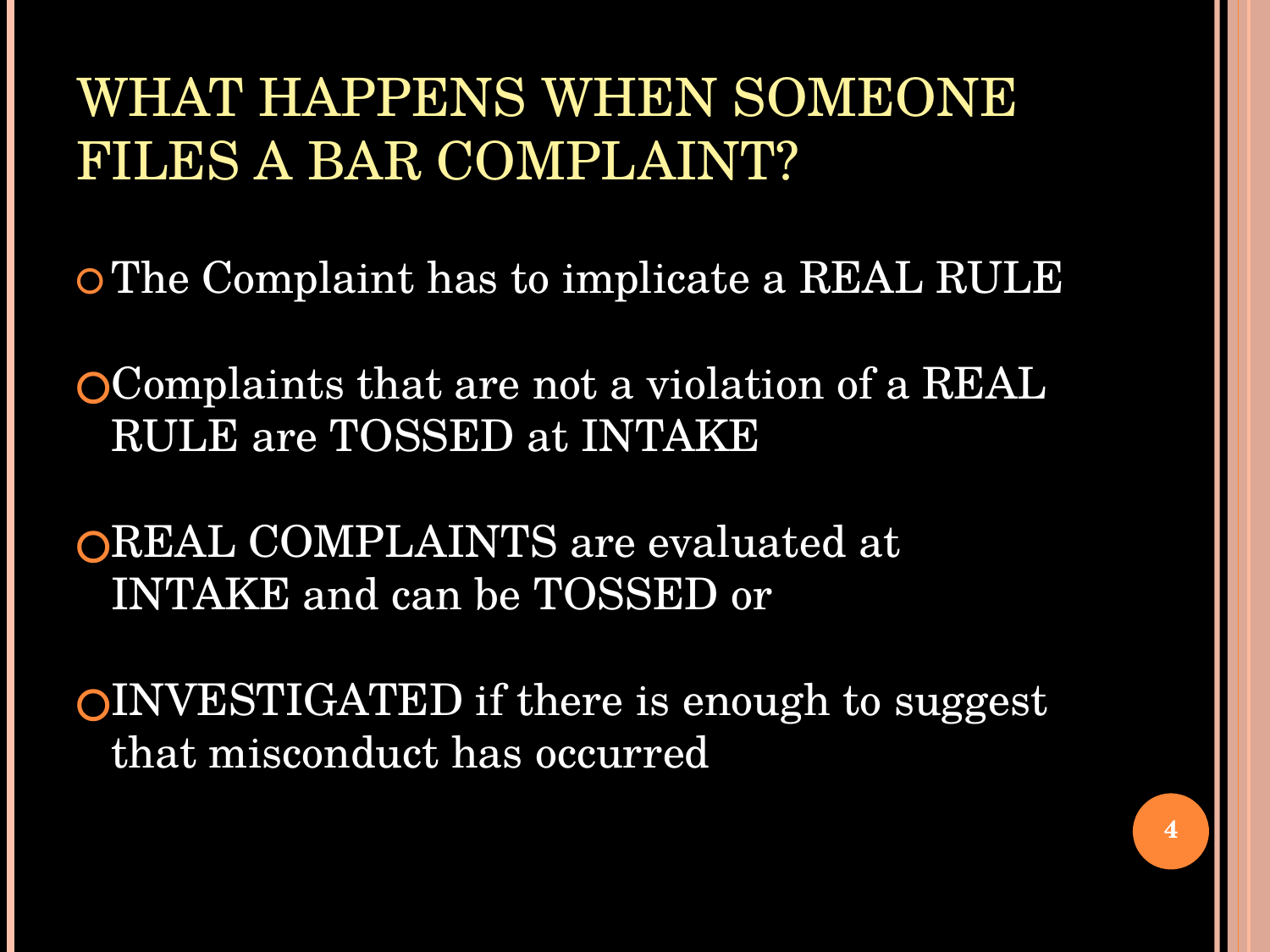

# What Happens When Someone Files a Bar Complaint?
The Complaint has to implicate a REAL RULE

Complaints that are not a violation of a REAL RULE are TOSSED at INTAKE

REAL COMPLAINTS are evaluated at INTAKE and can be TOSSED or

INVESTIGATED if there is enough to suggest that misconduct has occurred

4